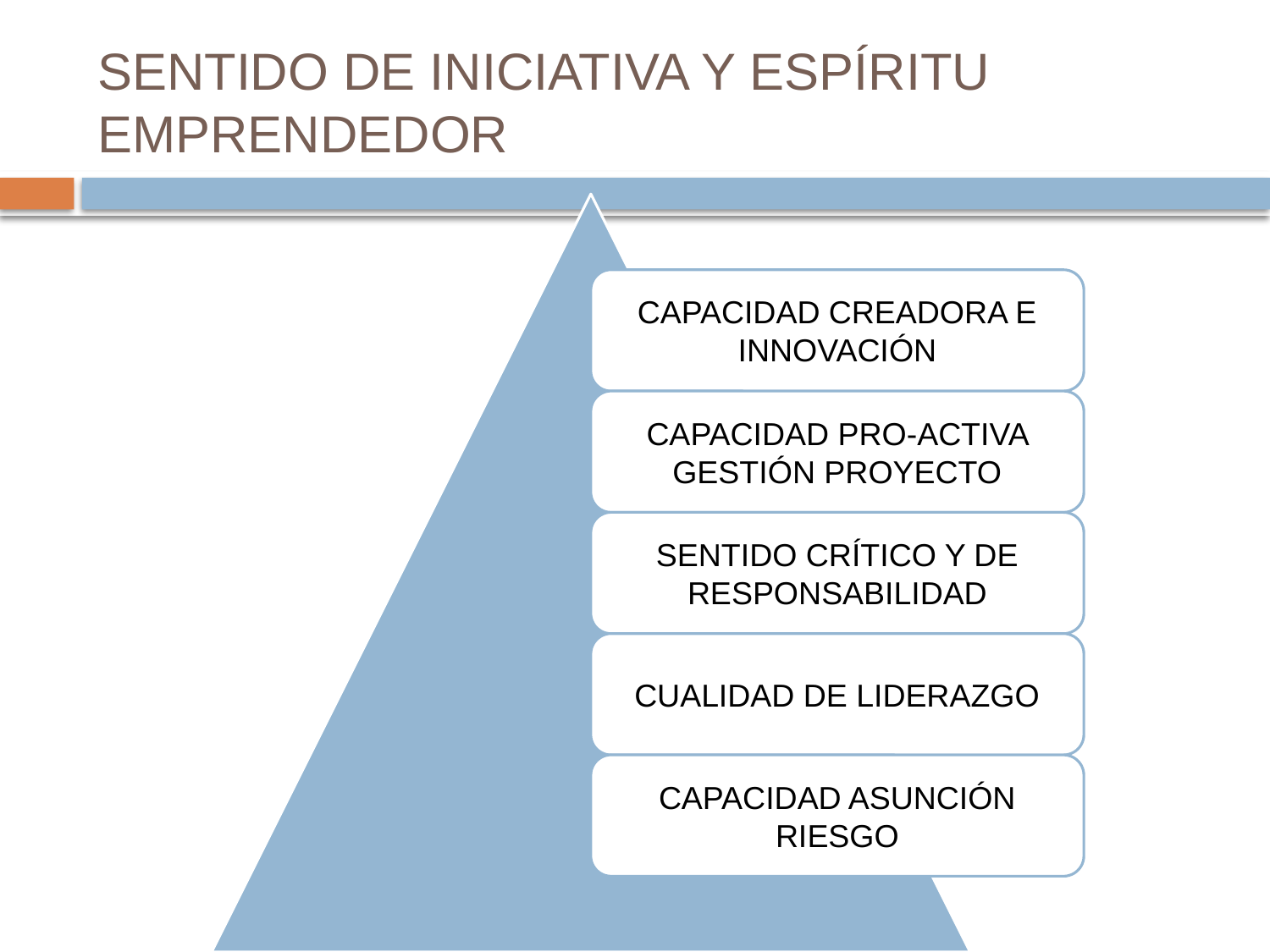

# SENTIDO DE INICIATIVA Y ESPÍRITU EMPRENDEDOR
CAPACIDAD CREADORA E INNOVACIÓN
CAPACIDAD PRO-ACTIVA GESTIÓN PROYECTO
CAPACIDAD ASUNCIÓN RIESGO
CUALIDAD DE LIDERAZGO
SENTIDO CRÍTICO Y DE RESPONSABILIDAD